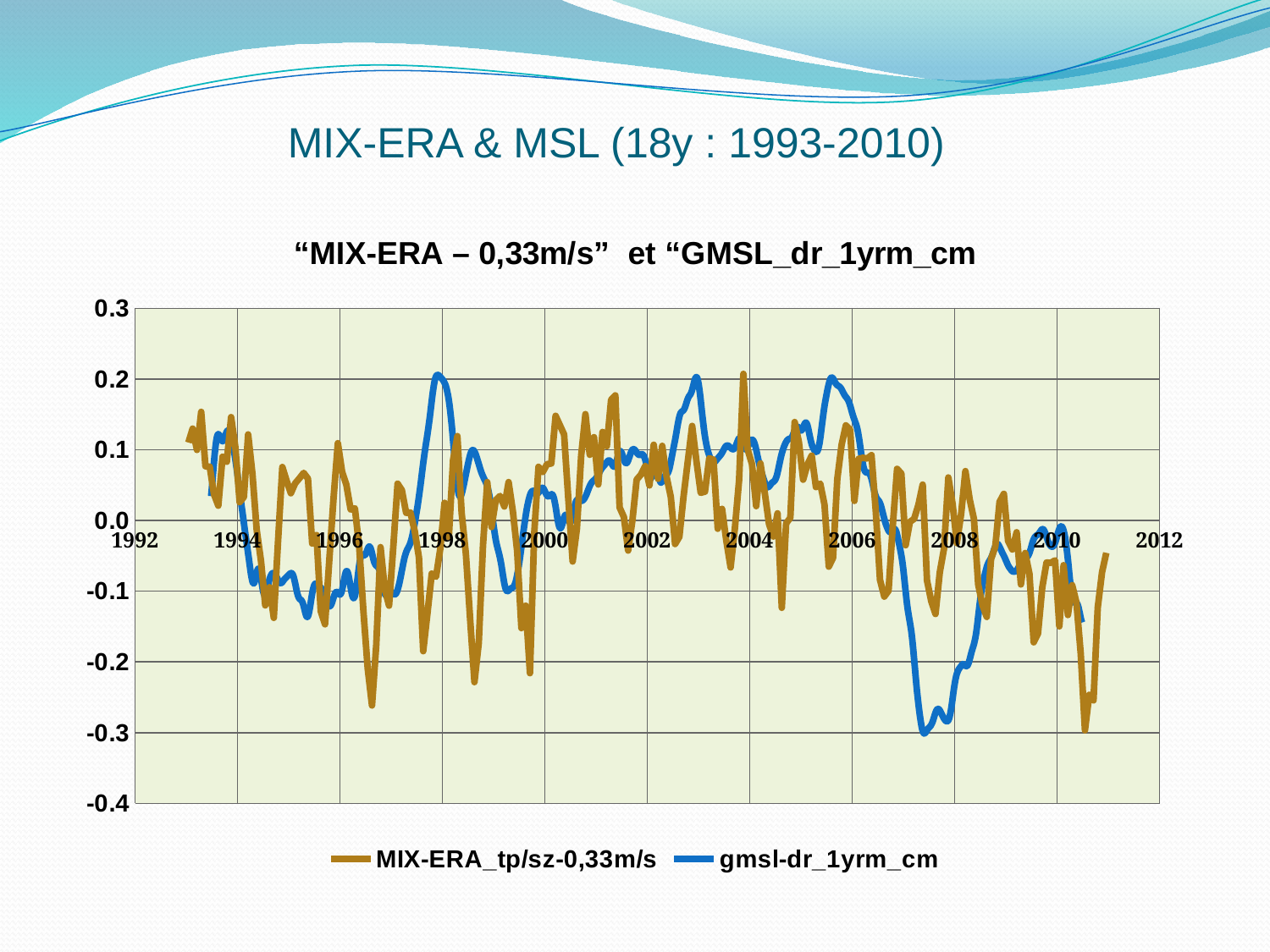

# MIX-ERA & MSL (18y : 1993-2010)

### Chart: “MIX-ERA – 0,33m/s”  et “GMSL_dr_1yrm_cm

| Category | MIX-ERA_tp/sz-0,33m/s | gmsl-dr_1yrm_cm |
|---|---|---|